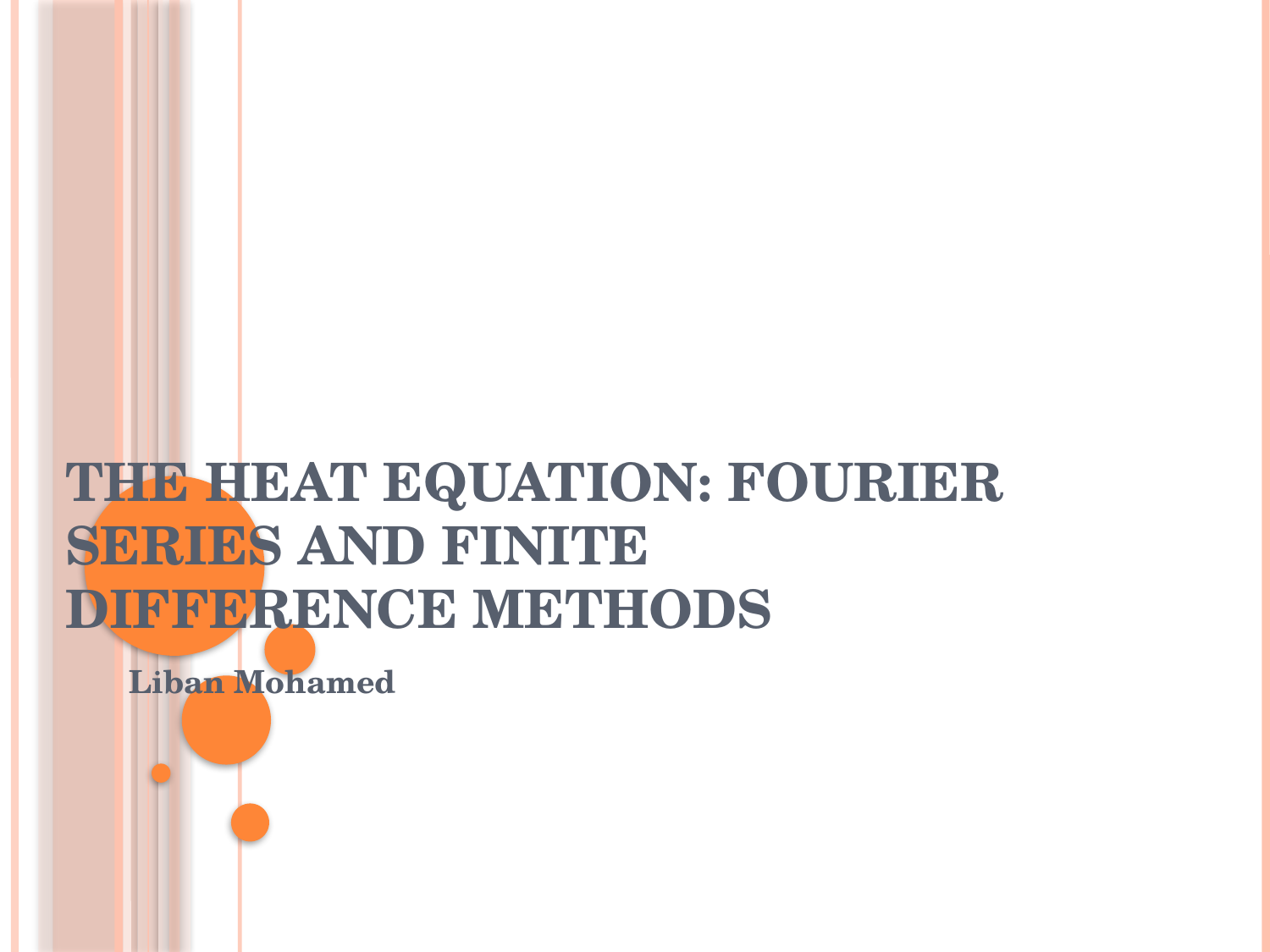

# The Heat Equation: Fourier Series and Finite Difference Methods
Liban Mohamed